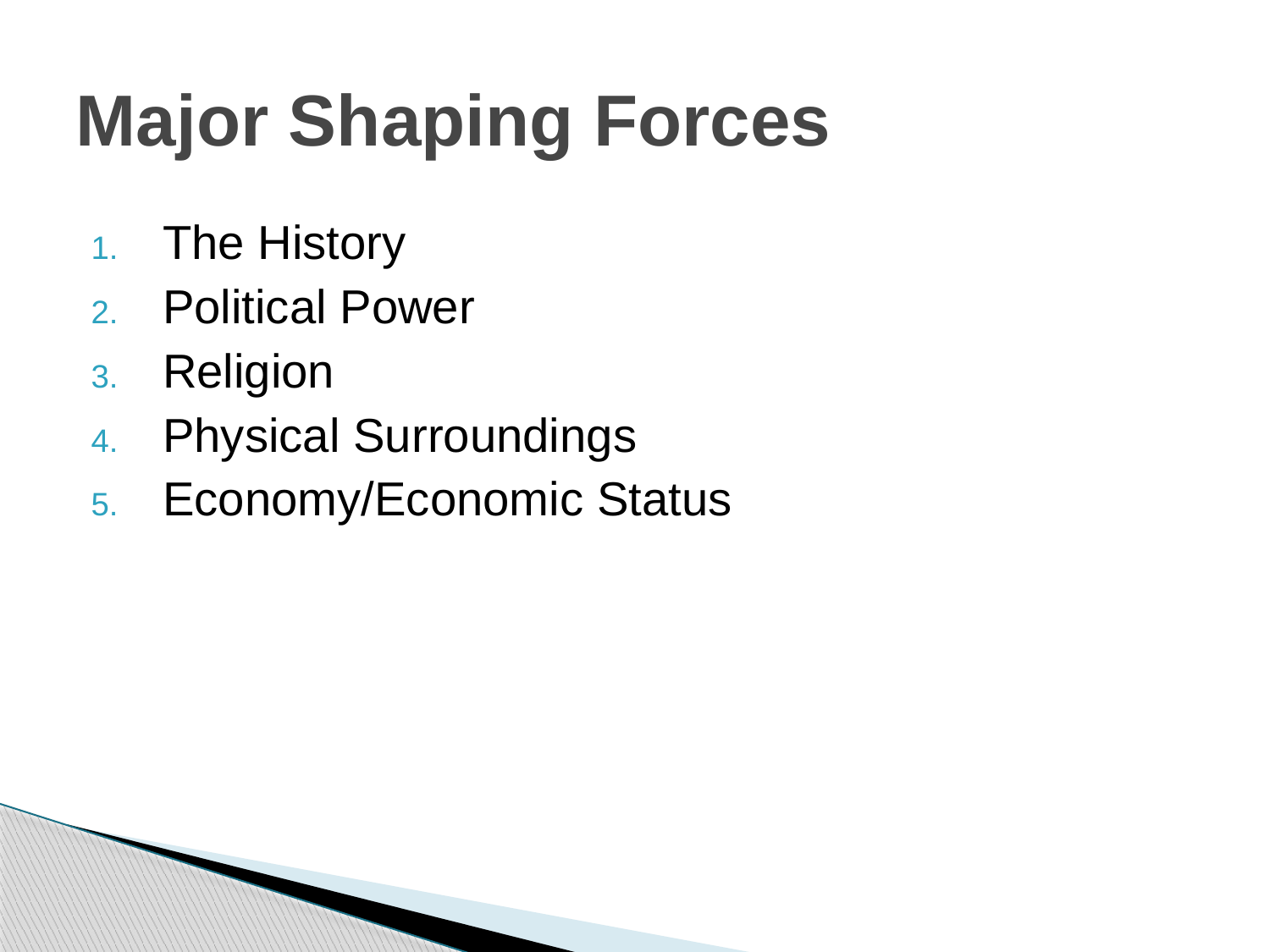

# Major Shaping Forces
The History
Political Power
Religion
Physical Surroundings
Economy/Economic Status